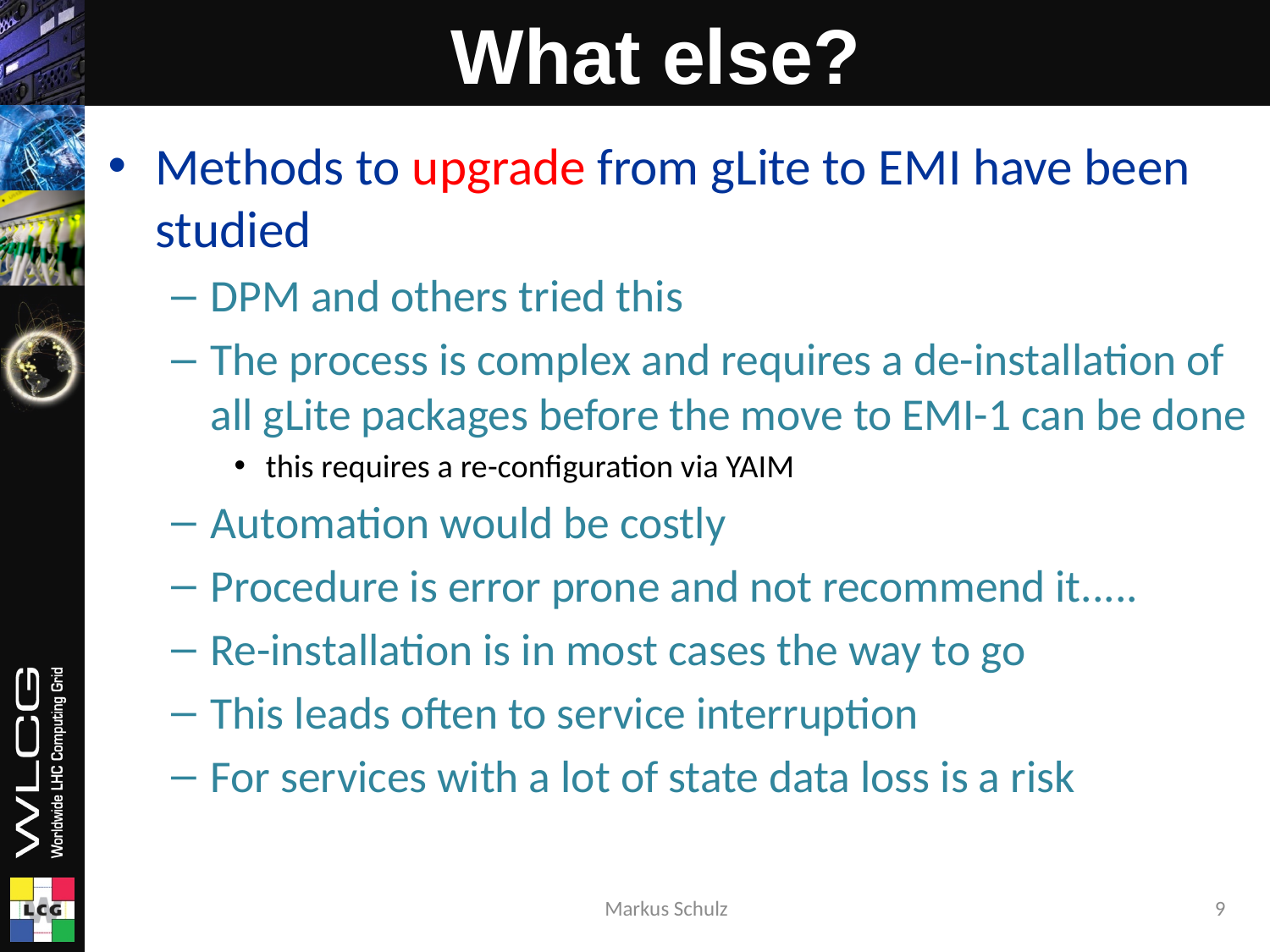

# What else?
Methods to upgrade from gLite to EMI have been studied
DPM and others tried this
The process is complex and requires a de-installation of all gLite packages before the move to EMI-1 can be done
this requires a re-configuration via YAIM
Automation would be costly
Procedure is error prone and not recommend it.....
Re-installation is in most cases the way to go
This leads often to service interruption
For services with a lot of state data loss is a risk

Markus Schulz
9